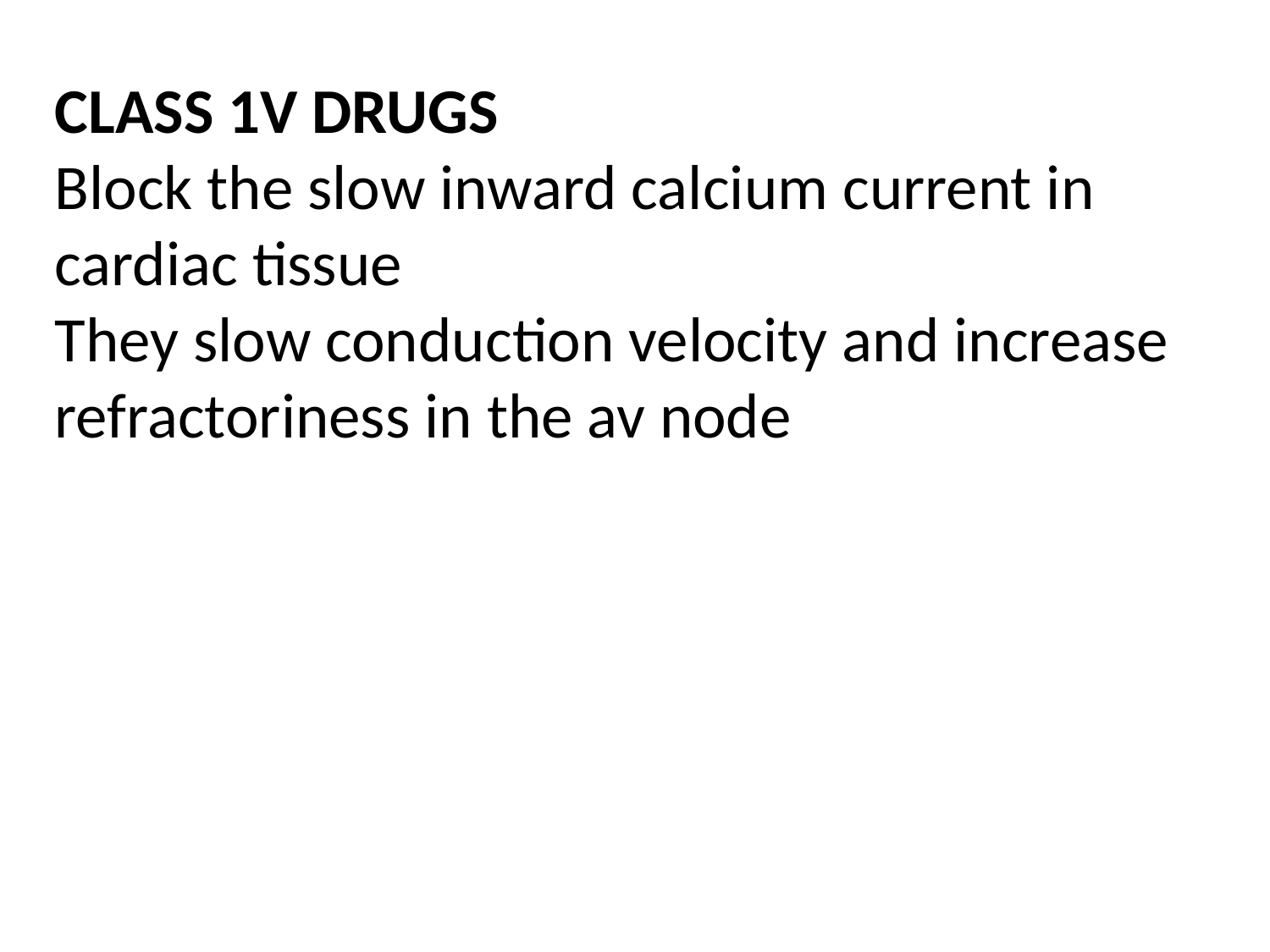

CLASS 1V DRUGS
Block the slow inward calcium current in cardiac tissue
They slow conduction velocity and increase refractoriness in the av node